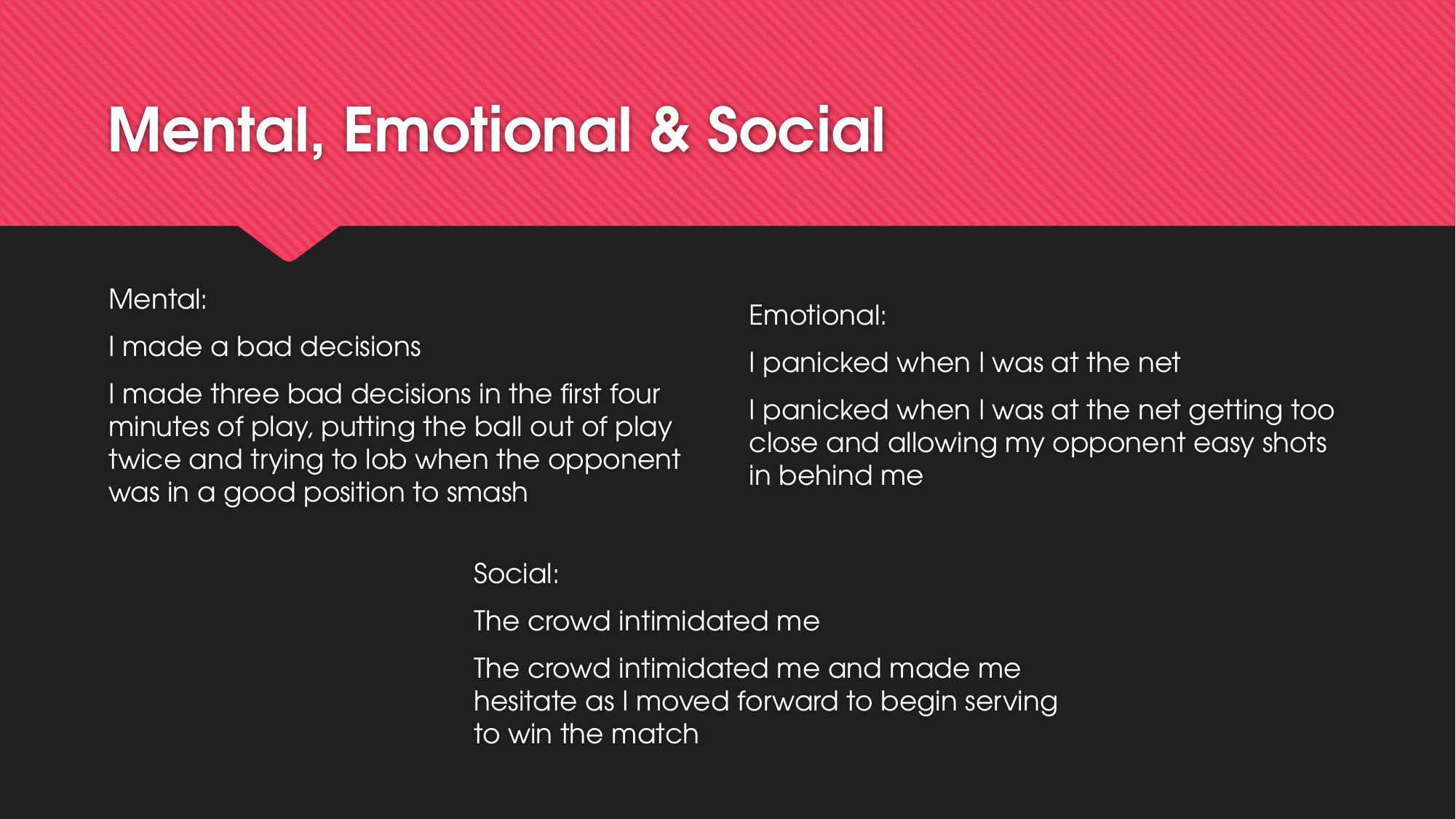

# Mental, Emotional & Social
Mental:
I made a bad decisions
I made three bad decisions in the first four minutes of play, putting the ball out of play twice and trying to lob when the opponent was in a good position to smash
Emotional:
I panicked when I was at the net
I panicked when I was at the net getting too close and allowing my opponent easy shots in behind me
Social:
The crowd intimidated me
The crowd intimidated me and made me hesitate as I moved forward to begin serving to win the match